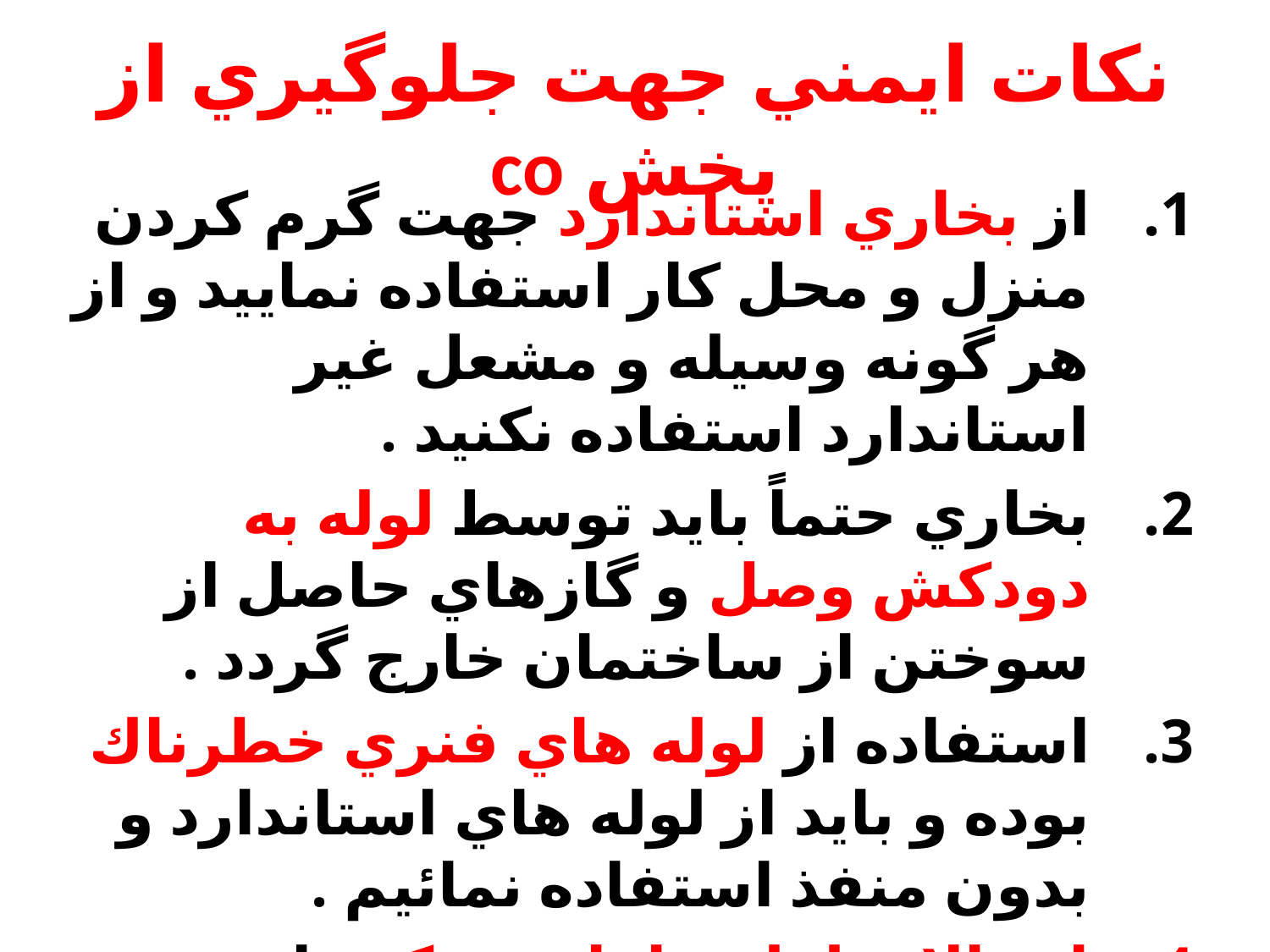

# نكات ايمني جهت جلوگيري از پخش co
از بخاري استاندارد جهت گرم كردن منزل و محل كار استفاده نماييد و از هر گونه وسيله و مشعل غير استاندارد استفاده نكنيد .
بخاري حتماً بايد توسط لوله به دودكش وصل و گازهاي حاصل از سوختن از ساختمان خارج گردد .
استفاده از لوله هاي فنري خطرناك بوده و بايد از لوله هاي استاندارد و بدون منفذ استفاده نمائيم .
اتصالات لوله ها بايد محكم باشند و به راحتي جدا نگردند